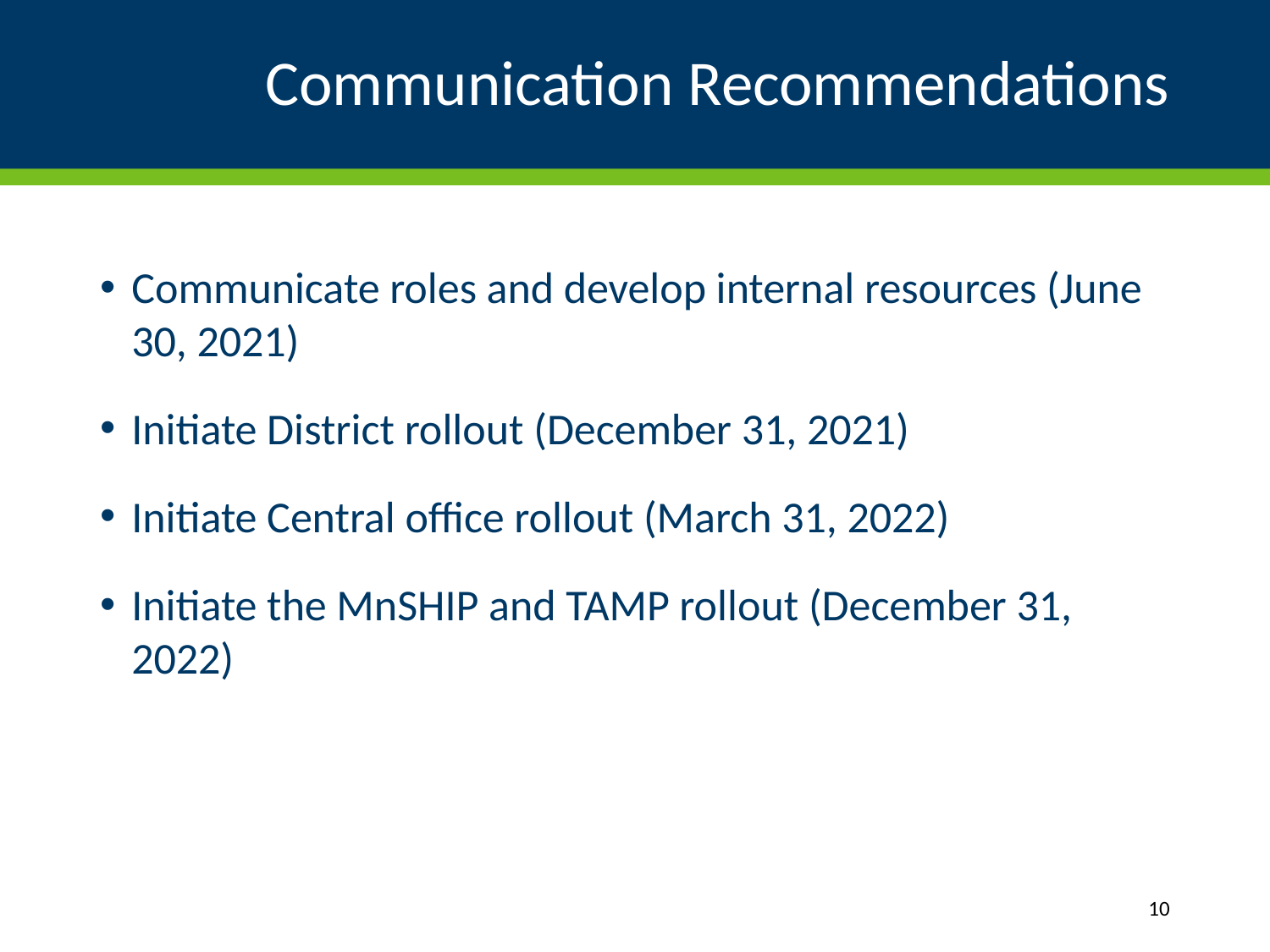

# Communication Recommendations
Communicate roles and develop internal resources (June 30, 2021)
Initiate District rollout (December 31, 2021)
Initiate Central office rollout (March 31, 2022)
Initiate the MnSHIP and TAMP rollout (December 31, 2022)
10